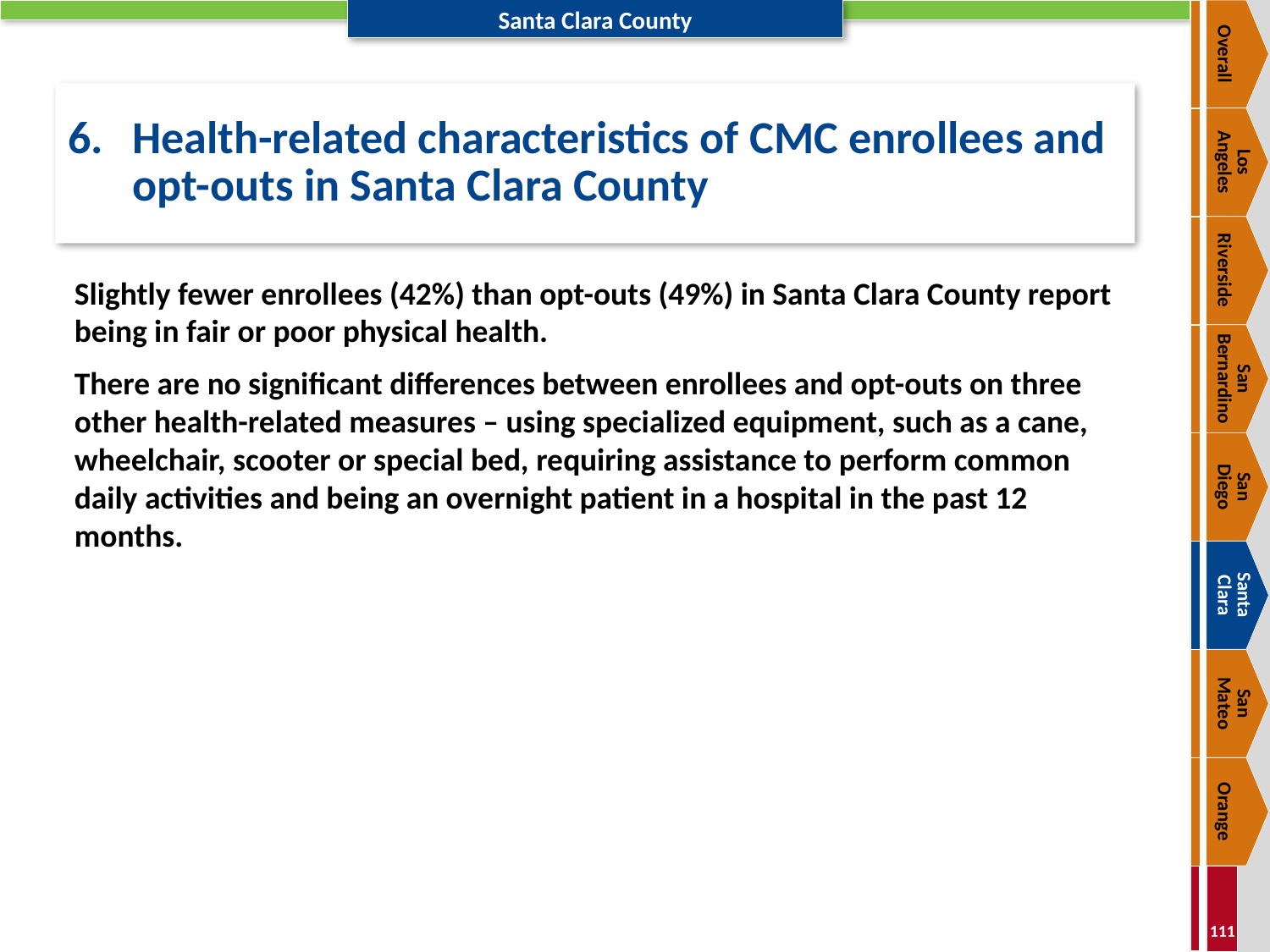

Overall
# 6.	Health-related characteristics of CMC enrollees and opt-outs in Santa Clara County
Los
Angeles
Riverside
Slightly fewer enrollees (42%) than opt-outs (49%) in Santa Clara County report being in fair or poor physical health.
There are no significant differences between enrollees and opt-outs on three other health-related measures – using specialized equipment, such as a cane, wheelchair, scooter or special bed, requiring assistance to perform common daily activities and being an overnight patient in a hospital in the past 12 months.
San Bernardino
San
Diego
Santa
Clara
San
Mateo
Orange